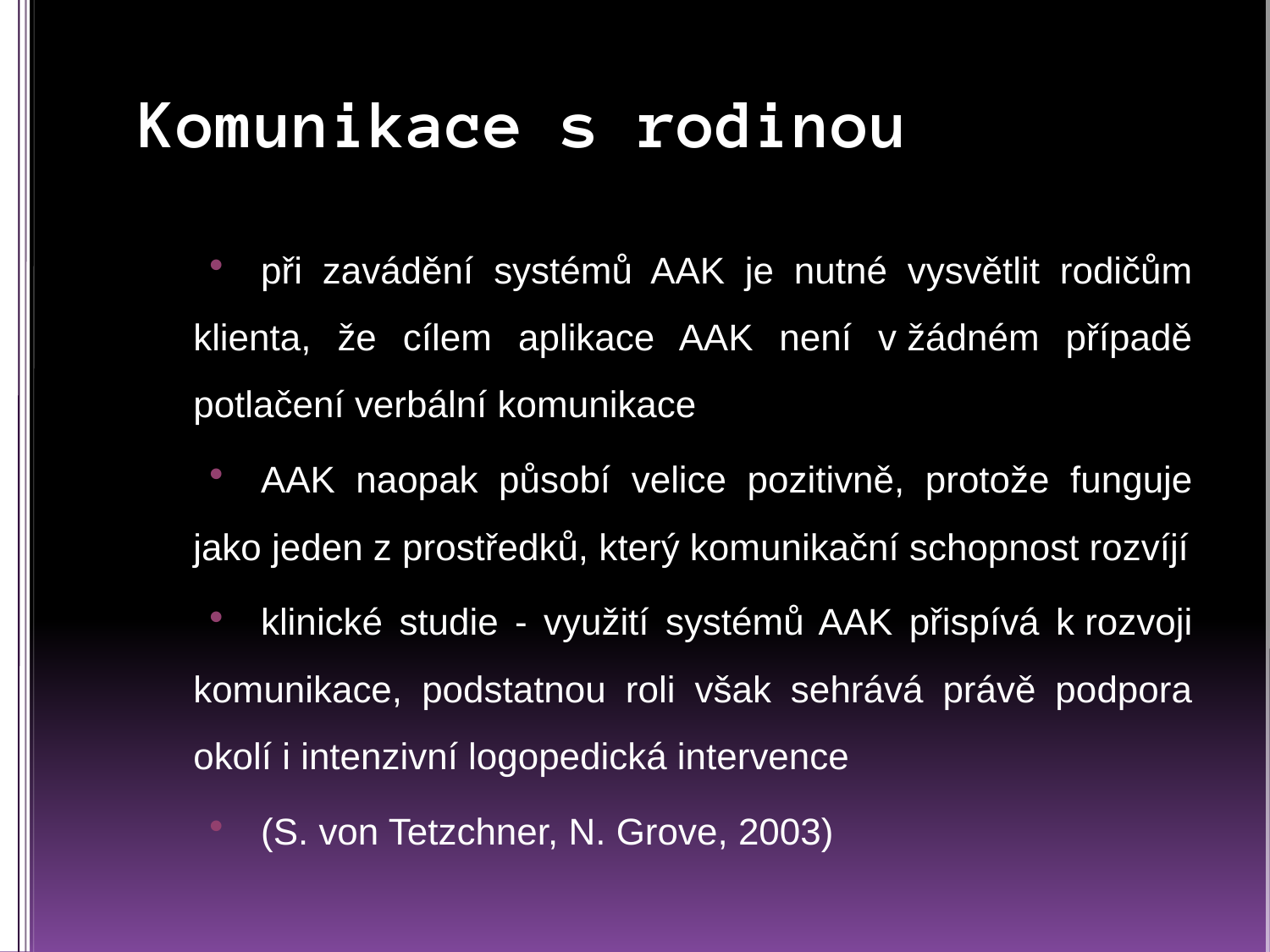

# Komunikace s rodinou
při zavádění systémů AAK je nutné vysvětlit rodičům klienta, že cílem aplikace AAK není v žádném případě potlačení verbální komunikace
AAK naopak působí velice pozitivně, protože funguje jako jeden z prostředků, který komunikační schopnost rozvíjí
klinické studie - využití systémů AAK přispívá k rozvoji komunikace, podstatnou roli však sehrává právě podpora okolí i intenzivní logopedická intervence
(S. von Tetzchner, N. Grove, 2003)